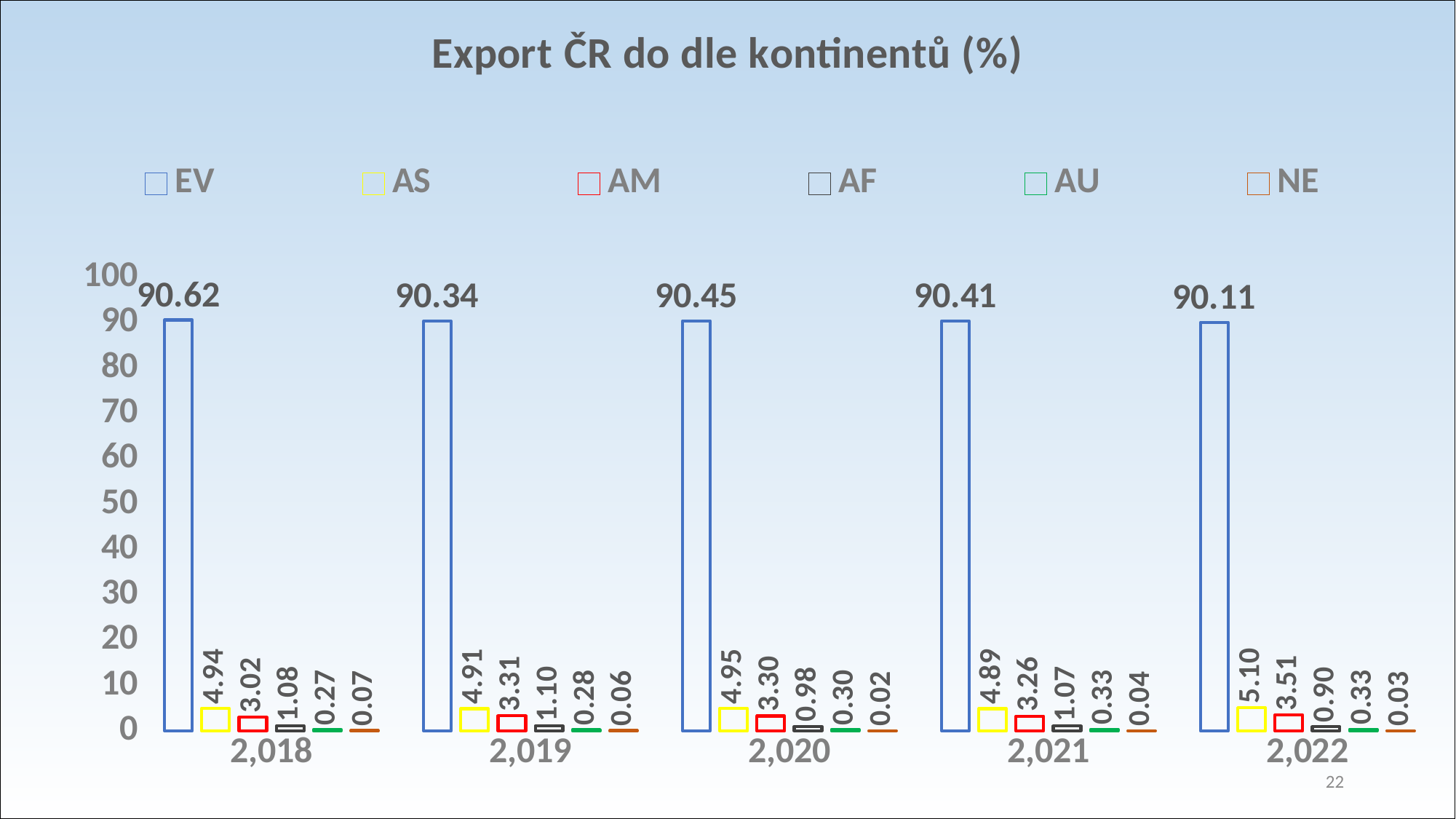

### Chart: Export ČR do dle kontinentů (%)

| Category | EV | AS | AM | AF | AU | NE |
|---|---|---|---|---|---|---|
| 2018 | 90.62054566877805 | 4.939641676380935 | 3.0177954001939162 | 1.083147725959459 | 0.2723590682607178 | 0.06651046042691355 |
| 2019 | 90.33942142999969 | 4.906941570177286 | 3.3060859714100737 | 1.1041794959609688 | 0.27856343884370405 | 0.06480809360825704 |
| 2020 | 90.45003240093862 | 4.954794888467633 | 3.2985058709280377 | 0.9784584386324516 | 0.29806569865297916 | 0.020142702380277582 |
| 2021 | 90.40689536881867 | 4.892811990207759 | 3.2601436695482517 | 1.0711306107481924 | 0.3281150770998812 | 0.04090328357725588 |
| 2022 | 90.11223222342043 | 5.104345433033773 | 3.513679340895221 | 0.9043784389455847 | 0.3322013724183463 | 0.03316319128665159 |
22